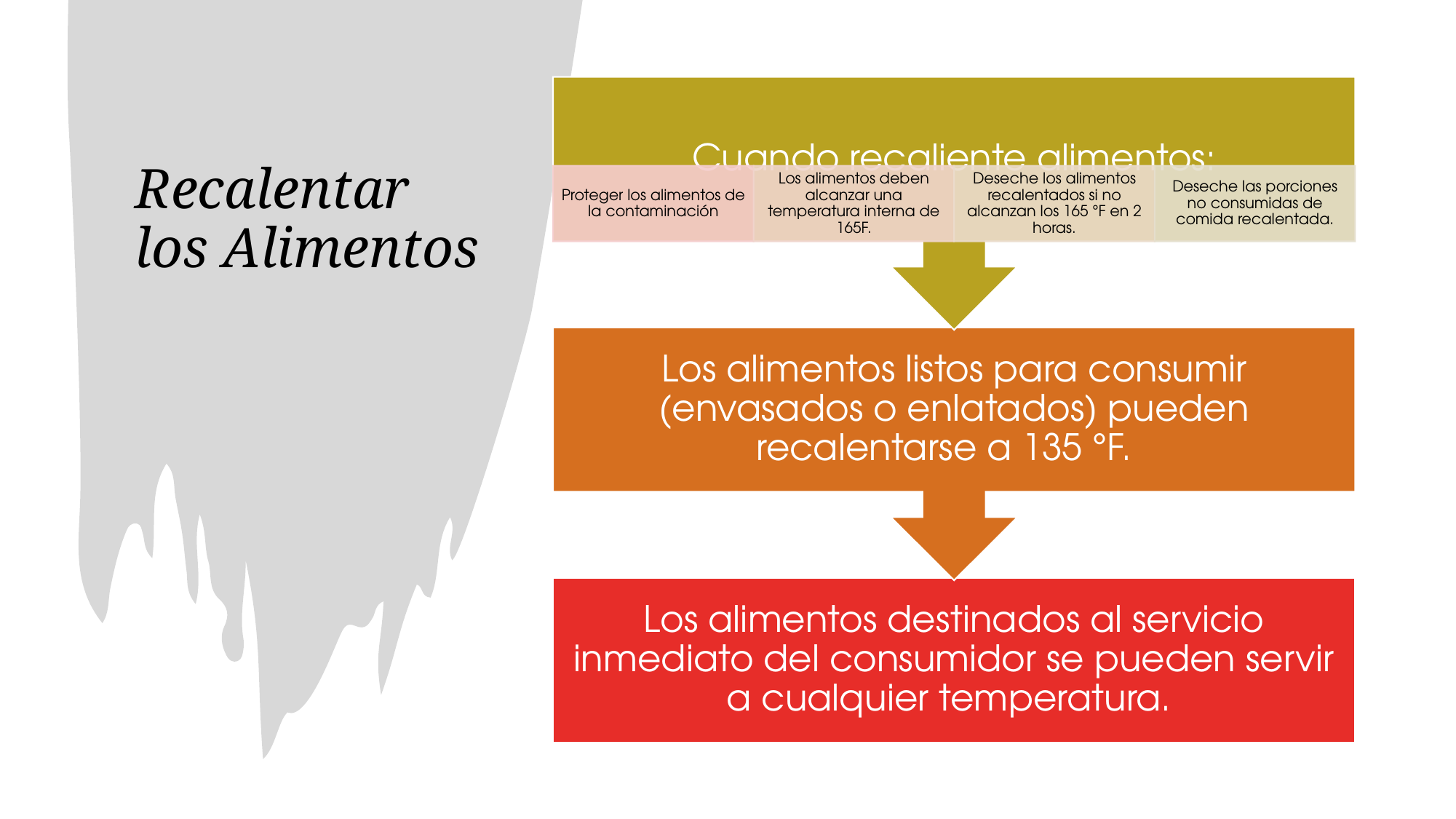

# Recalentar los Alimentos
Los alimentos destinados al servicio inmediato del consumidor se pueden servir a cualquier temperatura.
Los alimentos listos para consumir (envasados o enlatados) pueden recalentarse a 135 °F.
Cuando recaliente alimentos:
Proteger los alimentos de la contaminación
Los alimentos deben alcanzar una temperatura interna de 165F.
Deseche los alimentos recalentados si no alcanzan los 165 °F en 2 horas.
Deseche las porciones no consumidas de comida recalentada.